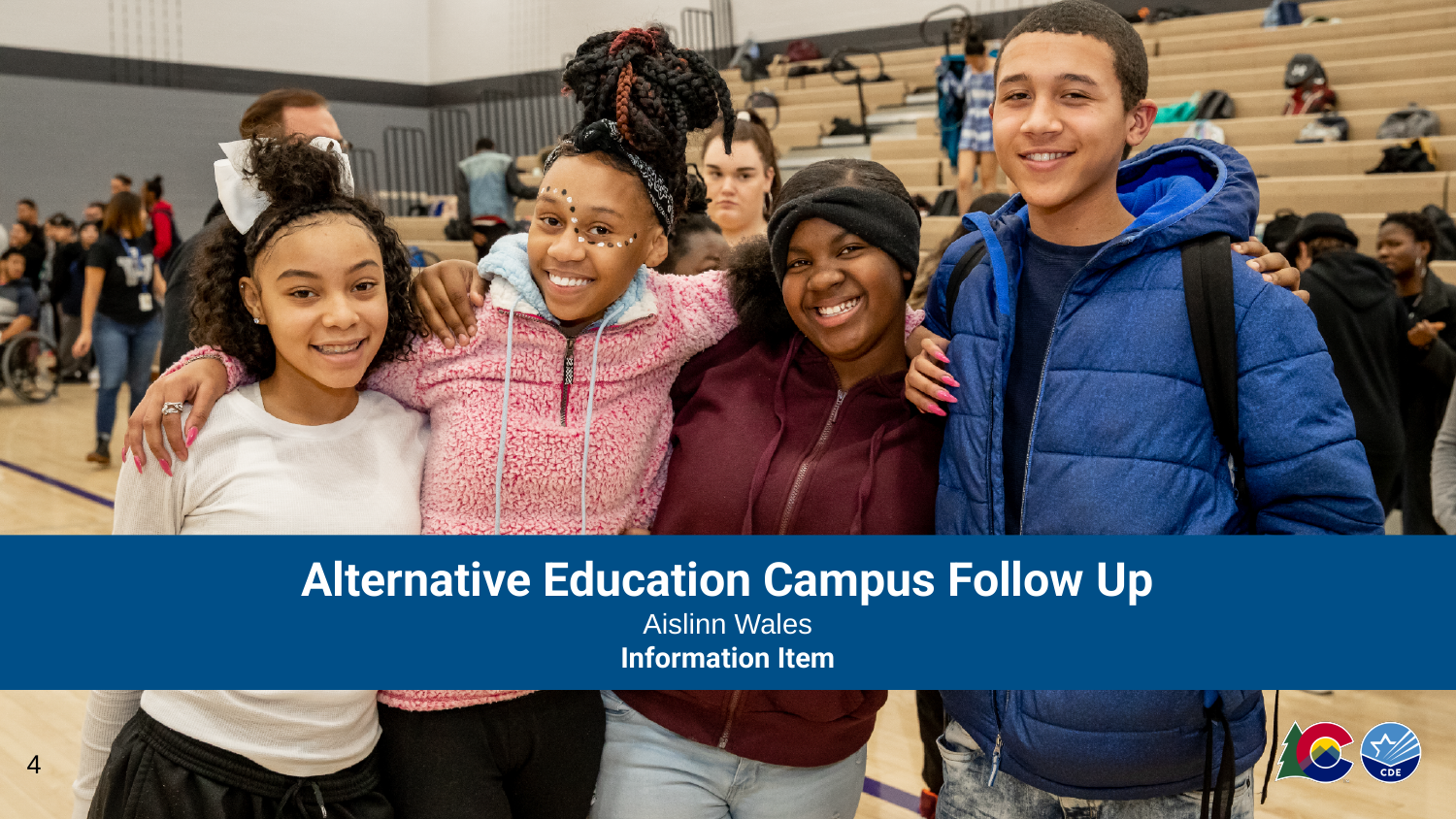

# Alternative Education Campus Follow Up
Aislinn Wales
Information Item